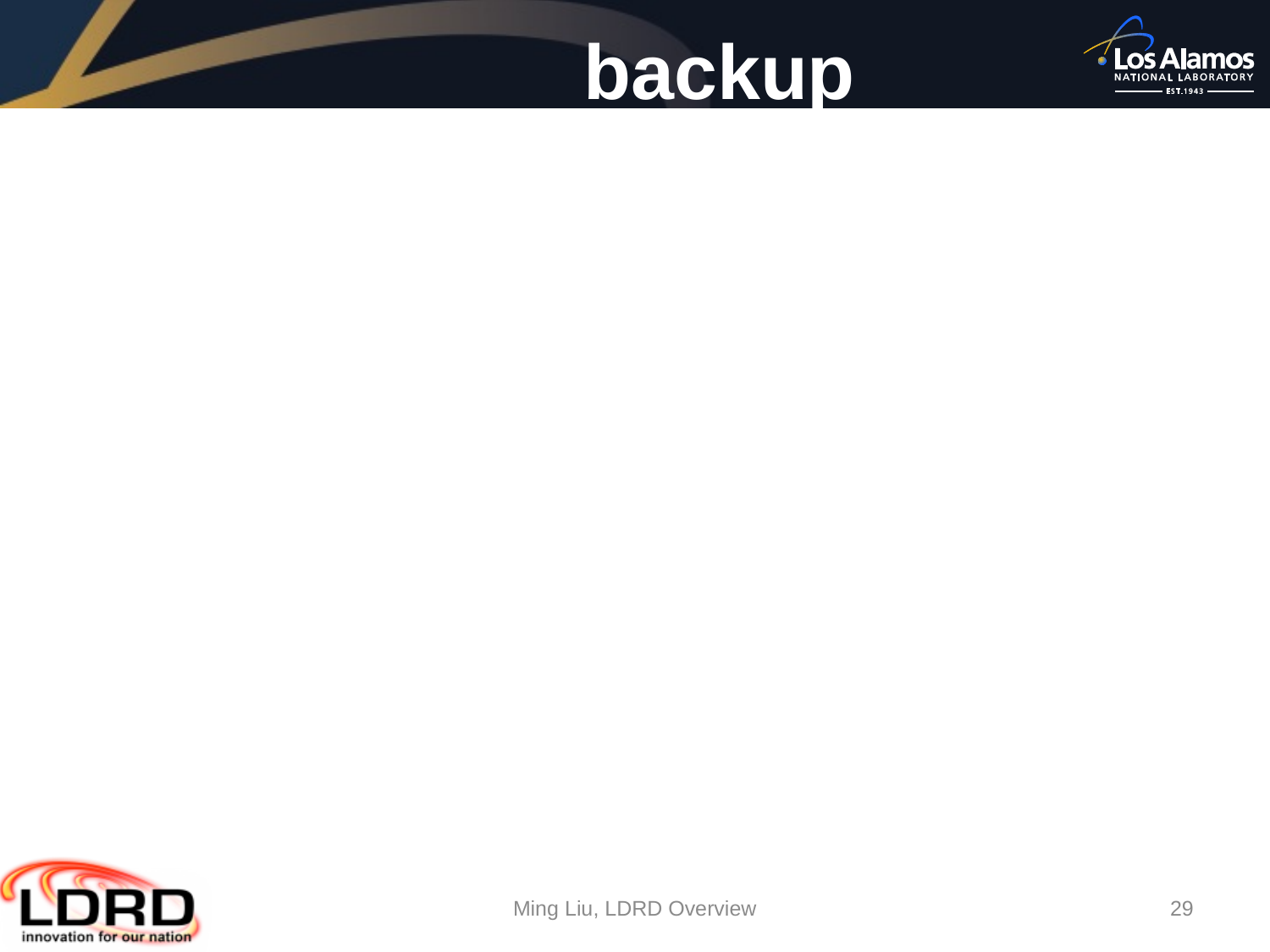

# backup

Ming Liu, LDRD Overview
29